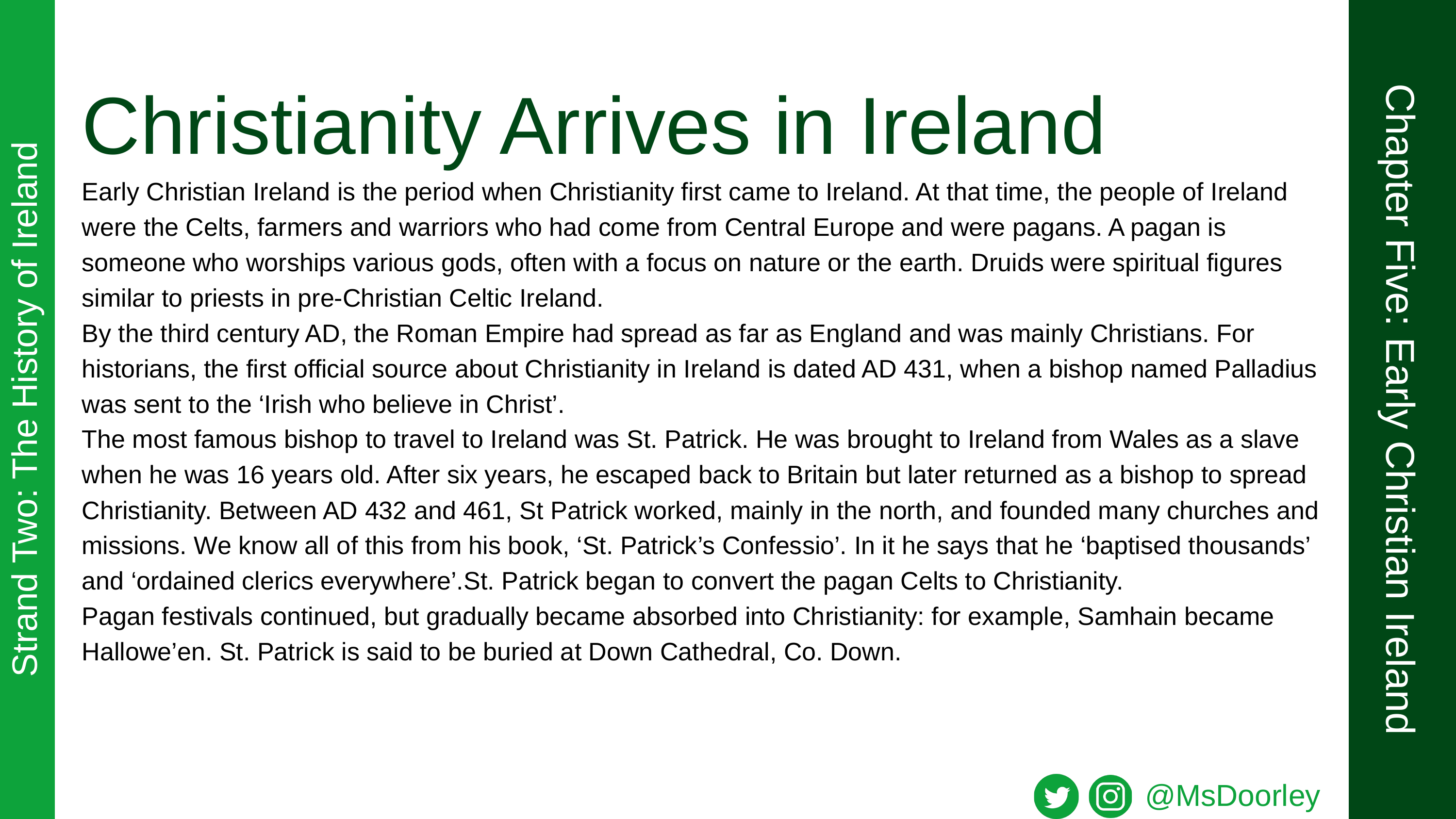

Christianity Arrives in Ireland
Early Christian Ireland is the period when Christianity first came to Ireland. At that time, the people of Ireland were the Celts, farmers and warriors who had come from Central Europe and were pagans. A pagan is someone who worships various gods, often with a focus on nature or the earth. Druids were spiritual figures similar to priests in pre-Christian Celtic Ireland.
By the third century AD, the Roman Empire had spread as far as England and was mainly Christians. For historians, the first official source about Christianity in Ireland is dated AD 431, when a bishop named Palladius was sent to the ‘Irish who believe in Christ’.
The most famous bishop to travel to Ireland was St. Patrick. He was brought to Ireland from Wales as a slave when he was 16 years old. After six years, he escaped back to Britain but later returned as a bishop to spread Christianity. Between AD 432 and 461, St Patrick worked, mainly in the north, and founded many churches and missions. We know all of this from his book, ‘St. Patrick’s Confessio’. In it he says that he ‘baptised thousands’ and ‘ordained clerics everywhere’.St. Patrick began to convert the pagan Celts to Christianity.
Pagan festivals continued, but gradually became absorbed into Christianity: for example, Samhain became Hallowe’en. St. Patrick is said to be buried at Down Cathedral, Co. Down.
Chapter Five: Early Christian Ireland
Strand Two: The History of Ireland

@MsDoorley